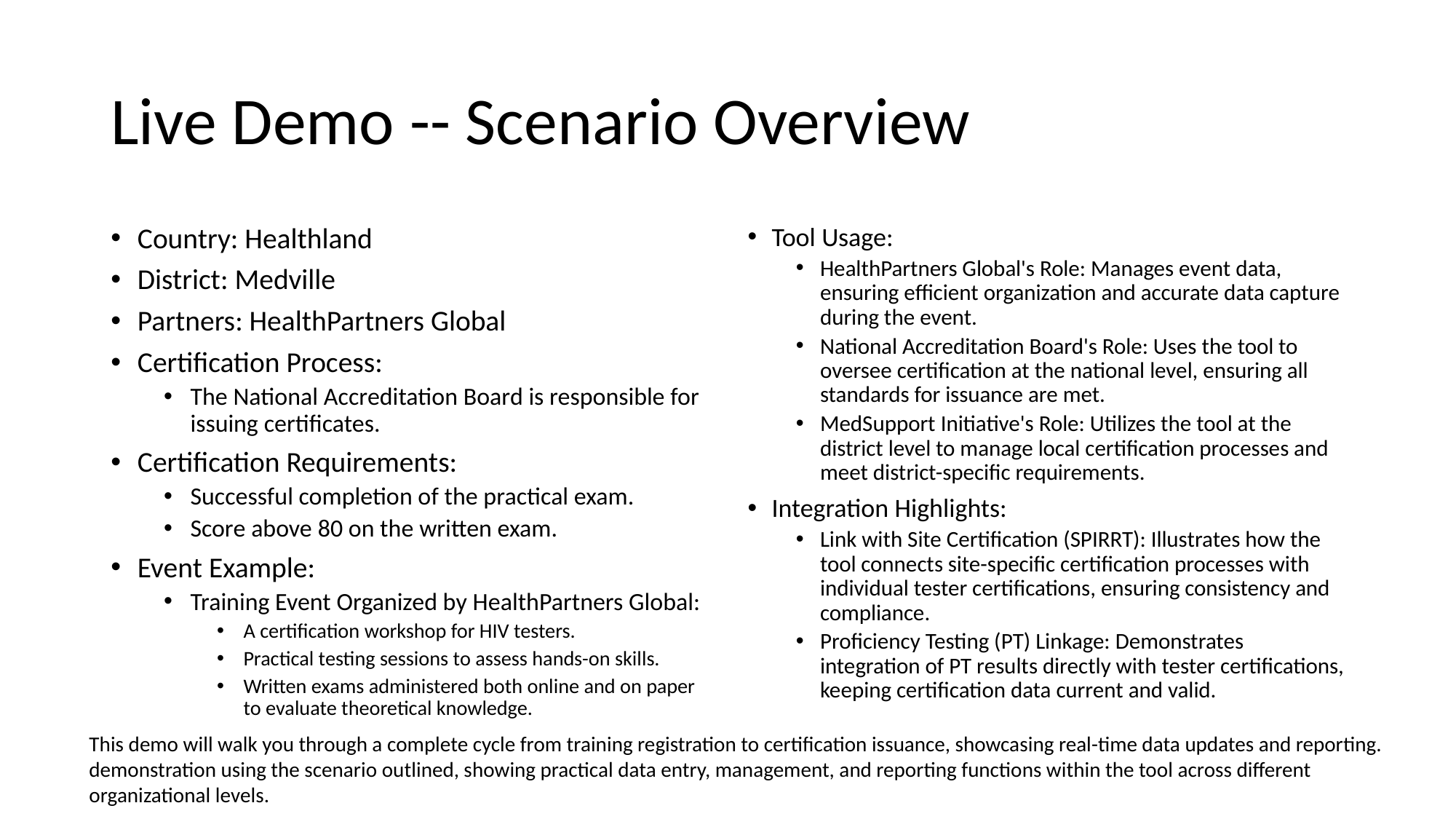

# Live Demo -- Scenario Overview
Country: Healthland
District: Medville
Partners: HealthPartners Global
Certification Process:
The National Accreditation Board is responsible for issuing certificates.
Certification Requirements:
Successful completion of the practical exam.
Score above 80 on the written exam.
Event Example:
Training Event Organized by HealthPartners Global:
A certification workshop for HIV testers.
Practical testing sessions to assess hands-on skills.
Written exams administered both online and on paper to evaluate theoretical knowledge.

Tool Usage:
HealthPartners Global's Role: Manages event data, ensuring efficient organization and accurate data capture during the event.
National Accreditation Board's Role: Uses the tool to oversee certification at the national level, ensuring all standards for issuance are met.
MedSupport Initiative's Role: Utilizes the tool at the district level to manage local certification processes and meet district-specific requirements.
Integration Highlights:
Link with Site Certification (SPIRRT): Illustrates how the tool connects site-specific certification processes with individual tester certifications, ensuring consistency and compliance.
Proficiency Testing (PT) Linkage: Demonstrates integration of PT results directly with tester certifications, keeping certification data current and valid.

This demo will walk you through a complete cycle from training registration to certification issuance, showcasing real-time data updates and reporting. demonstration using the scenario outlined, showing practical data entry, management, and reporting functions within the tool across different organizational levels.